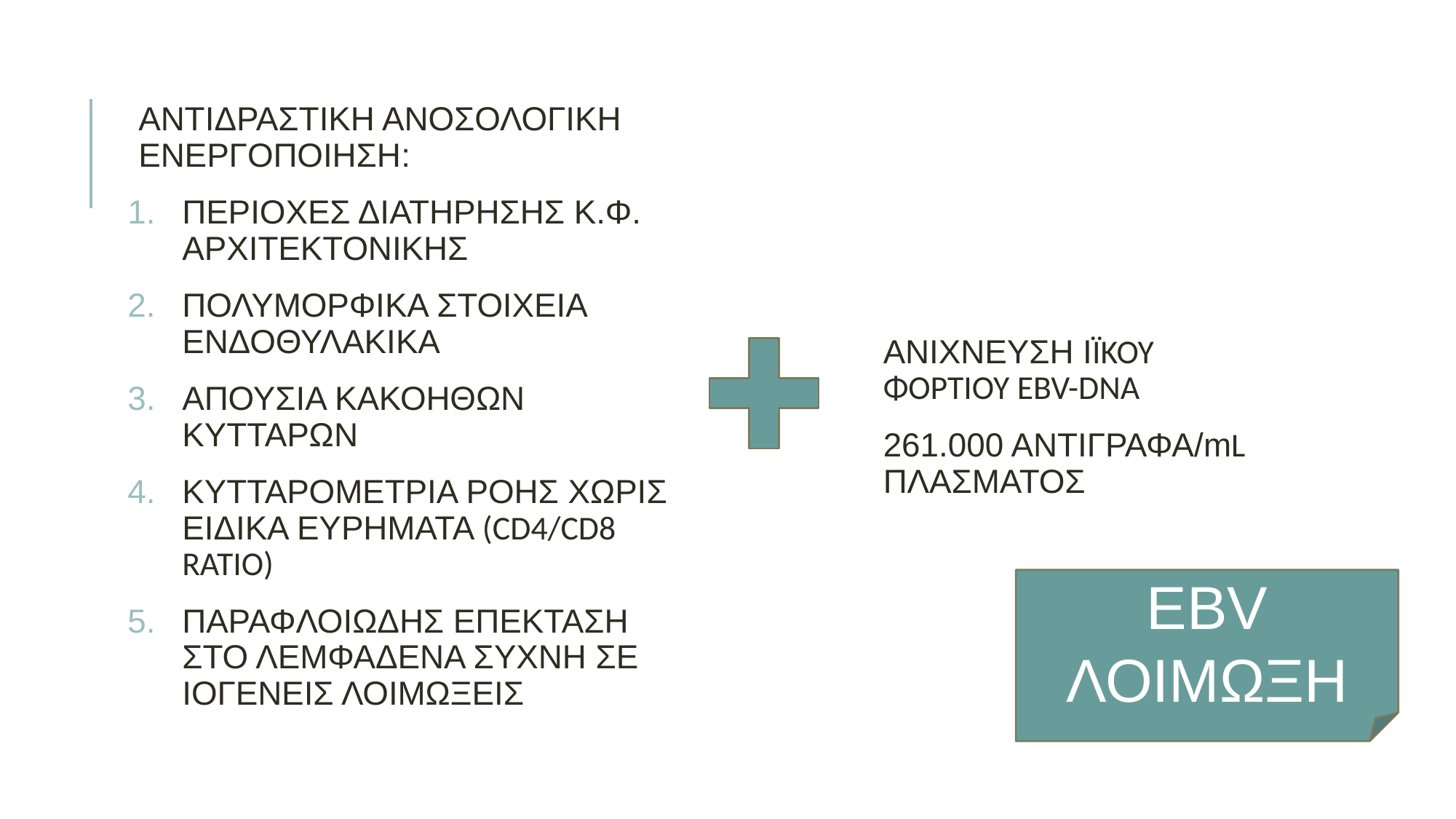

#
ΑΝΤΙΔΡΑΣΤΙΚΗ ΑΝΟΣΟΛΟΓΙΚΗ ΕΝΕΡΓΟΠΟΙΗΣΗ:
ΠΕΡΙΟΧΕΣ ΔΙΑΤΗΡΗΣΗΣ Κ.Φ. ΑΡΧΙΤΕΚΤΟΝΙΚΗΣ
ΠΟΛΥΜΟΡΦΙΚΑ ΣΤΟΙΧΕΙΑ ΕΝΔΟΘΥΛΑΚΙΚΑ
ΑΠΟΥΣΙΑ ΚΑΚΟΗΘΩΝ ΚΥΤΤΑΡΩΝ
ΚΥΤΤΑΡΟΜΕΤΡΙΑ ΡΟΗΣ ΧΩΡΙΣ ΕΙΔΙΚΑ ΕΥΡΗΜΑΤΑ (CD4/CD8 RATIO)
ΠΑΡΑΦΛΟΙΩΔΗΣ ΕΠΕΚΤΑΣΗ ΣΤΟ ΛΕΜΦΑΔΕΝΑ ΣΥΧΝΗ ΣΕ ΙΟΓΕΝΕΙΣ ΛΟΙΜΩΞΕΙΣ

ΑΝΙΧΝΕΥΣΗ ΙΪΚΟΥ ΦΟΡΤΙΟΥ EBV-DNA
261.000 ΑΝΤΙΓΡΑΦΑ/mL ΠΛΑΣΜΑΤΟΣ

EBV ΛΟΙΜΩΞΗ